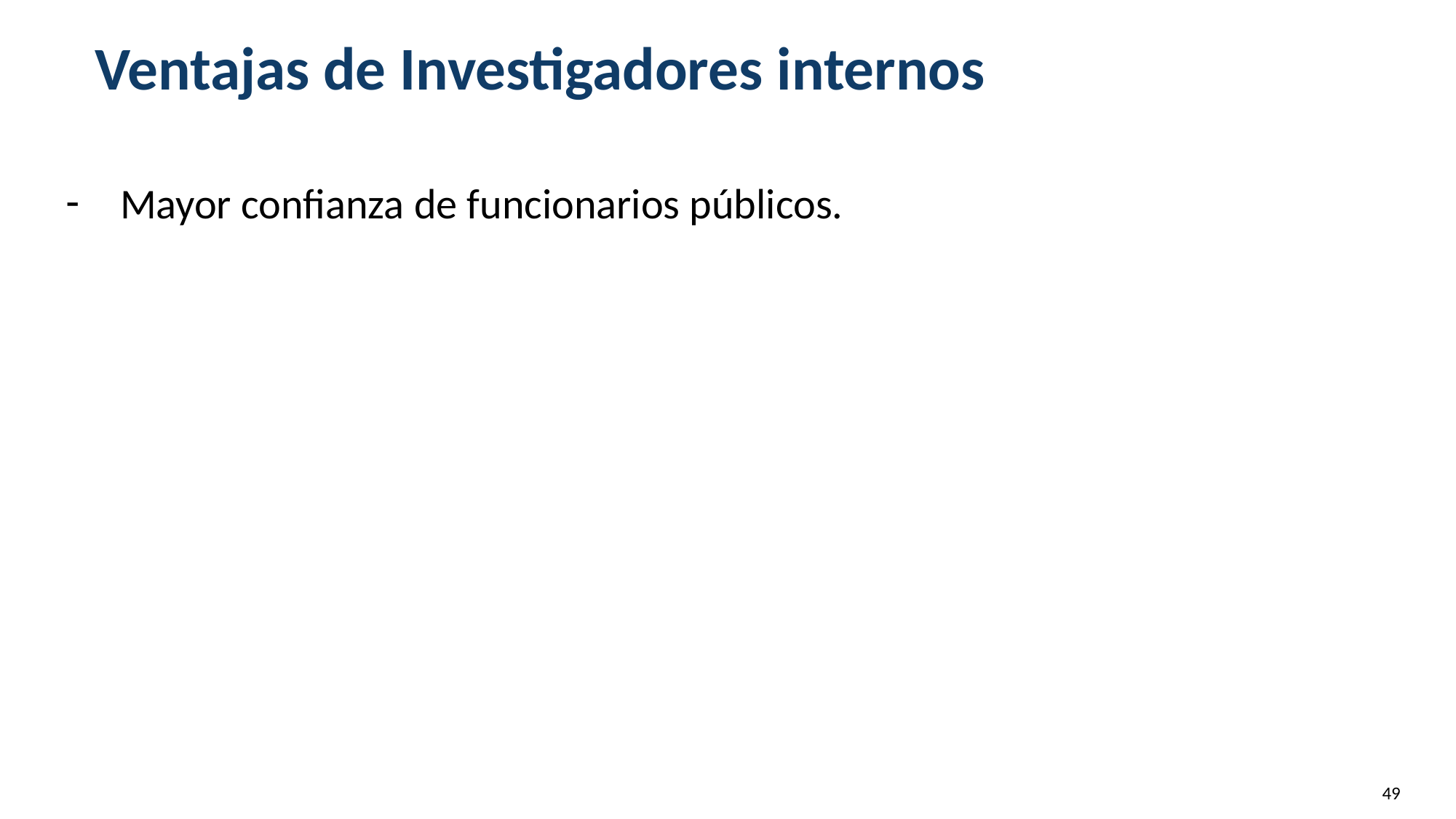

Ventajas de Investigadores internos

Mayor confianza de funcionarios públicos.
49